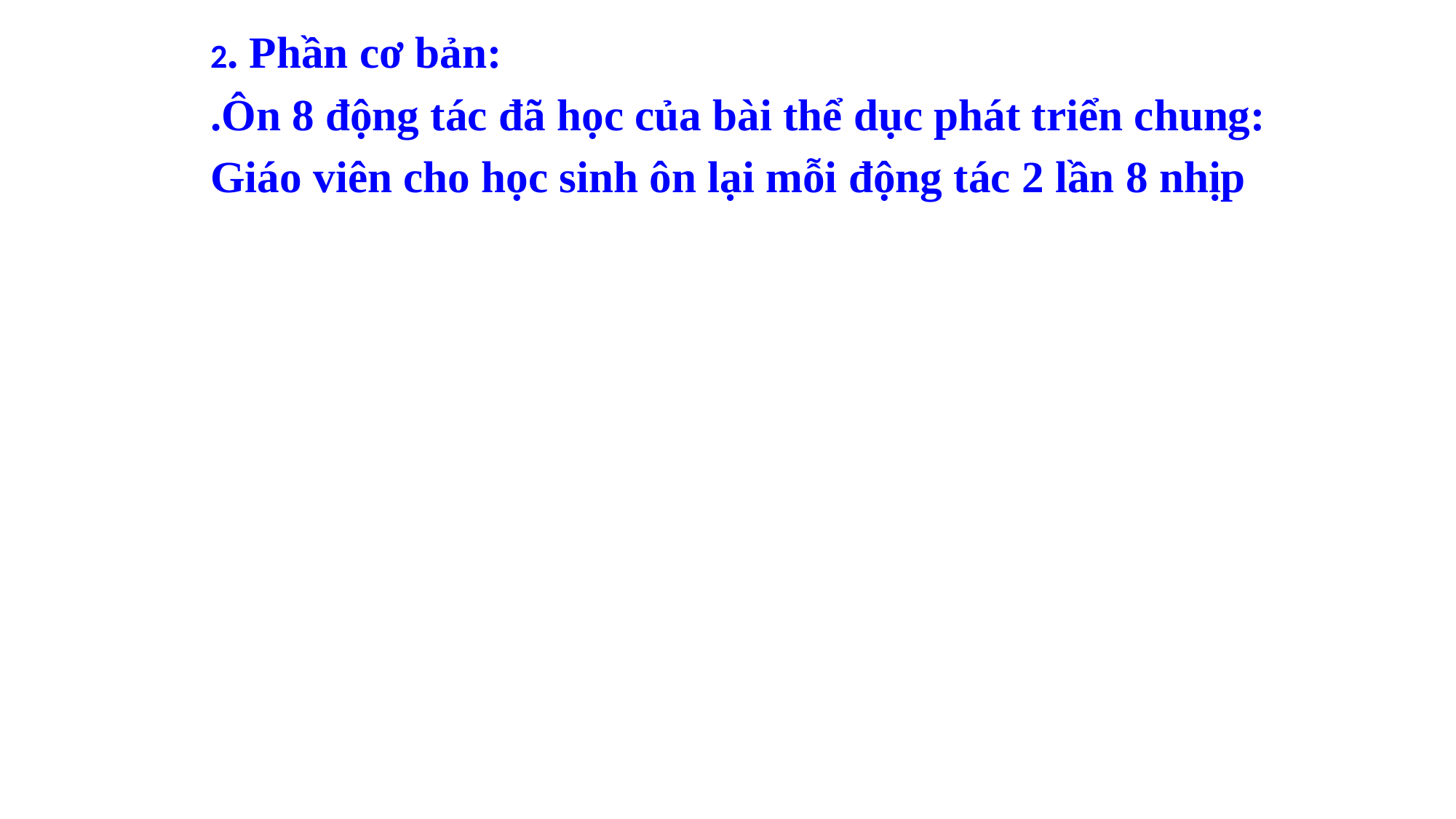

2. Phần cơ bản:
.Ôn 8 động tác đã học của bài thể dục phát triển chung:
Giáo viên cho học sinh ôn lại mỗi động tác 2 lần 8 nhịp